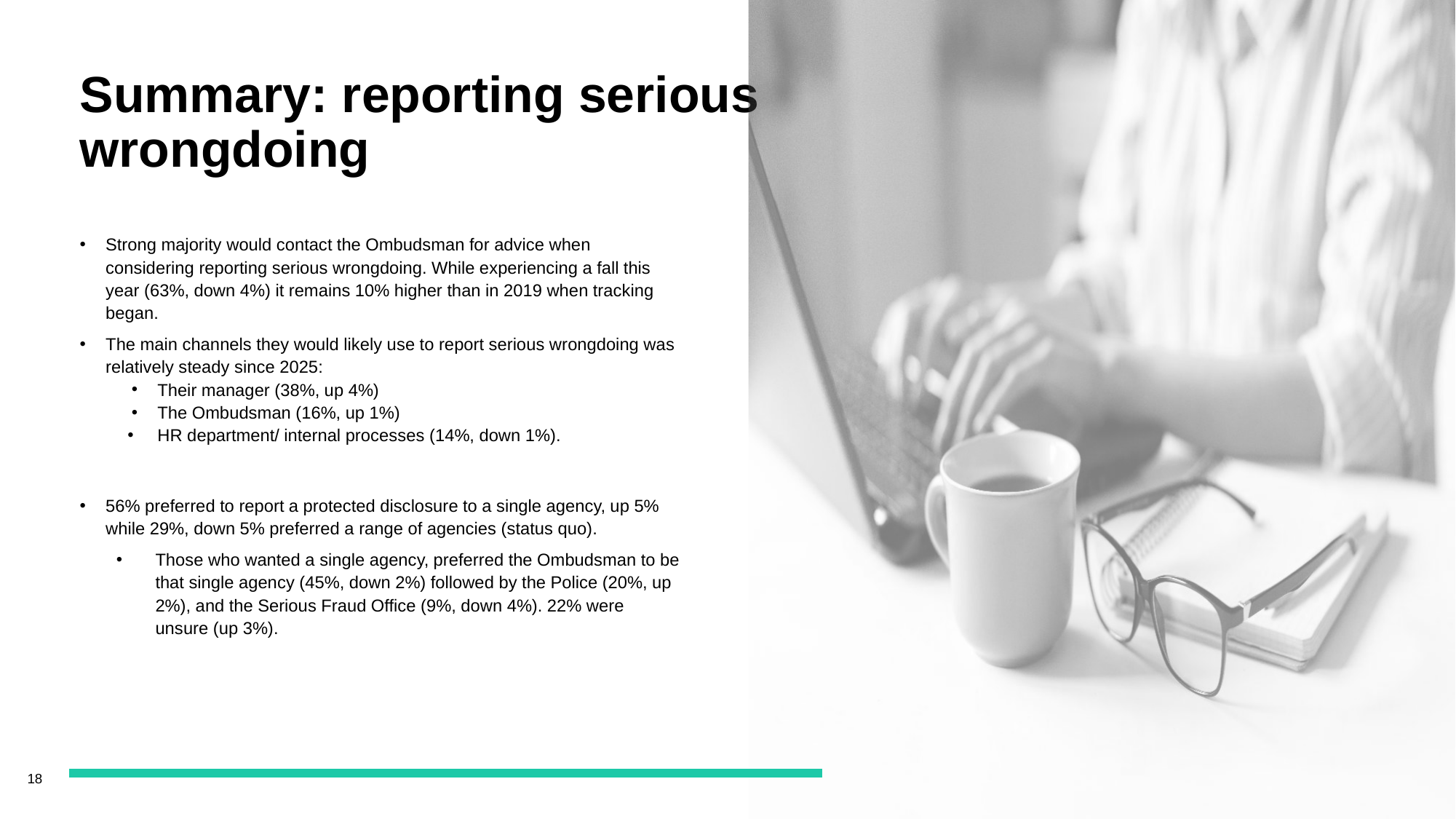

# Summary: reporting serious wrongdoing
Strong majority would contact the Ombudsman for advice when considering reporting serious wrongdoing. While experiencing a fall this year (63%, down 4%) it remains 10% higher than in 2019 when tracking began.
The main channels they would likely use to report serious wrongdoing was relatively steady since 2025:
Their manager (38%, up 4%)
The Ombudsman (16%, up 1%)
HR department/ internal processes (14%, down 1%).

56% preferred to report a protected disclosure to a single agency, up 5% while 29%, down 5% preferred a range of agencies (status quo).
Those who wanted a single agency, preferred the Ombudsman to be that single agency (45%, down 2%) followed by the Police (20%, up 2%), and the Serious Fraud Office (9%, down 4%). 22% were unsure (up 3%).
18